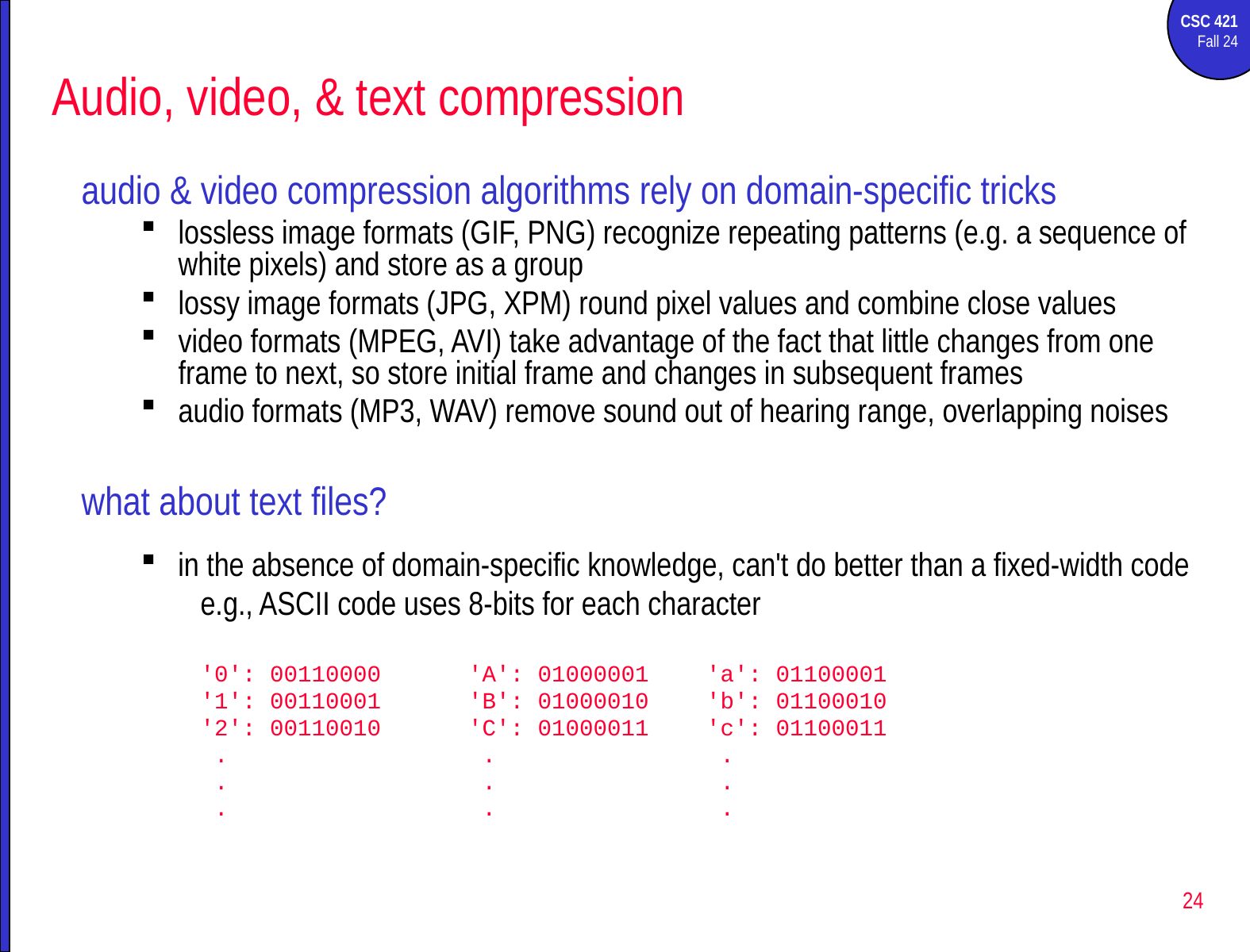

# Audio, video, & text compression
audio & video compression algorithms rely on domain-specific tricks
lossless image formats (GIF, PNG) recognize repeating patterns (e.g. a sequence of white pixels) and store as a group
lossy image formats (JPG, XPM) round pixel values and combine close values
video formats (MPEG, AVI) take advantage of the fact that little changes from one frame to next, so store initial frame and changes in subsequent frames
audio formats (MP3, WAV) remove sound out of hearing range, overlapping noises

what about text files?
in the absence of domain-specific knowledge, can't do better than a fixed-width code
e.g., ASCII code uses 8-bits for each character

'0': 00110000 	'A': 01000001 	'a': 01100001
'1': 00110001 	'B': 01000010 	'b': 01100010
'2': 00110010 	'C': 01000011 	'c': 01100011
 . 		 .		 .
 .			 .		 .
 .			 .		 .
24